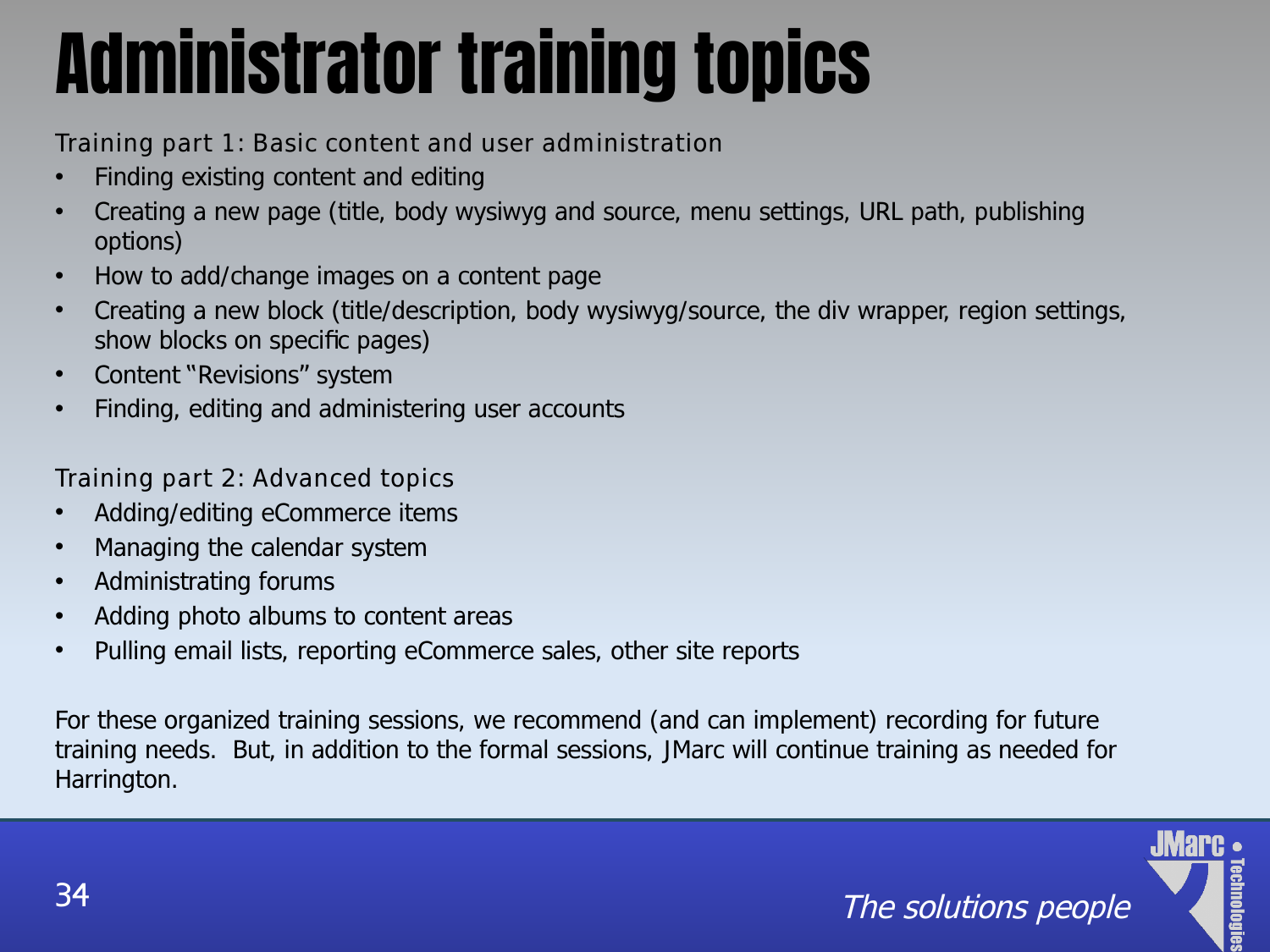

# Administrator training topics

Training part 1: Basic content and user administration
Finding existing content and editing
Creating a new page (title, body wysiwyg and source, menu settings, URL path, publishing options)
How to add/change images on a content page
Creating a new block (title/description, body wysiwyg/source, the div wrapper, region settings, show blocks on specific pages)
Content “Revisions” system
Finding, editing and administering user accounts

Training part 2: Advanced topics
Adding/editing eCommerce items
Managing the calendar system
Administrating forums
Adding photo albums to content areas
Pulling email lists, reporting eCommerce sales, other site reports

For these organized training sessions, we recommend (and can implement) recording for future training needs.  But, in addition to the formal sessions, JMarc will continue training as needed for Harrington.

34